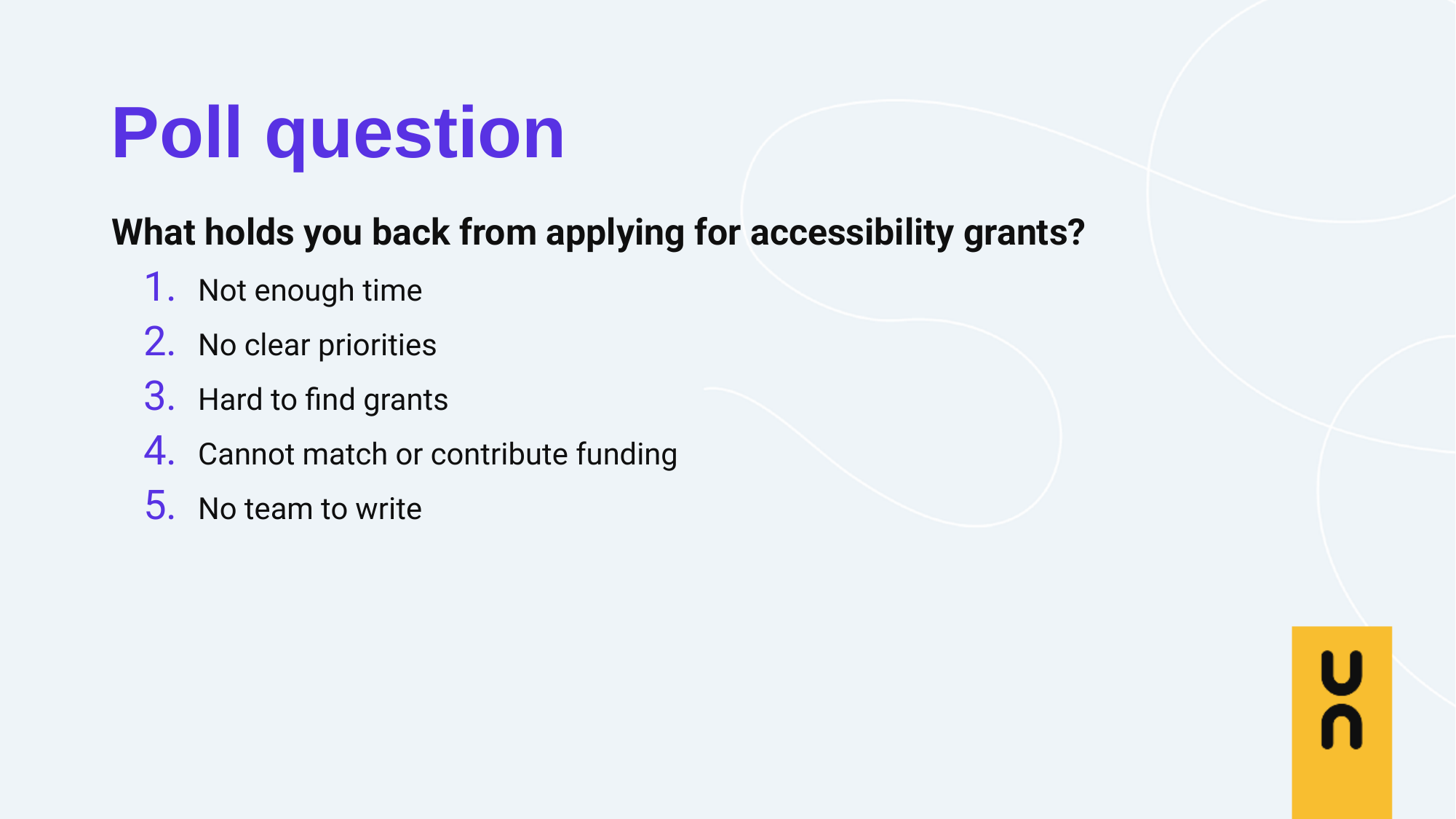

Poll question
What holds you back from applying for accessibility grants?
Not enough time
No clear priorities
Hard to find grants
Cannot match or contribute funding
No team to write